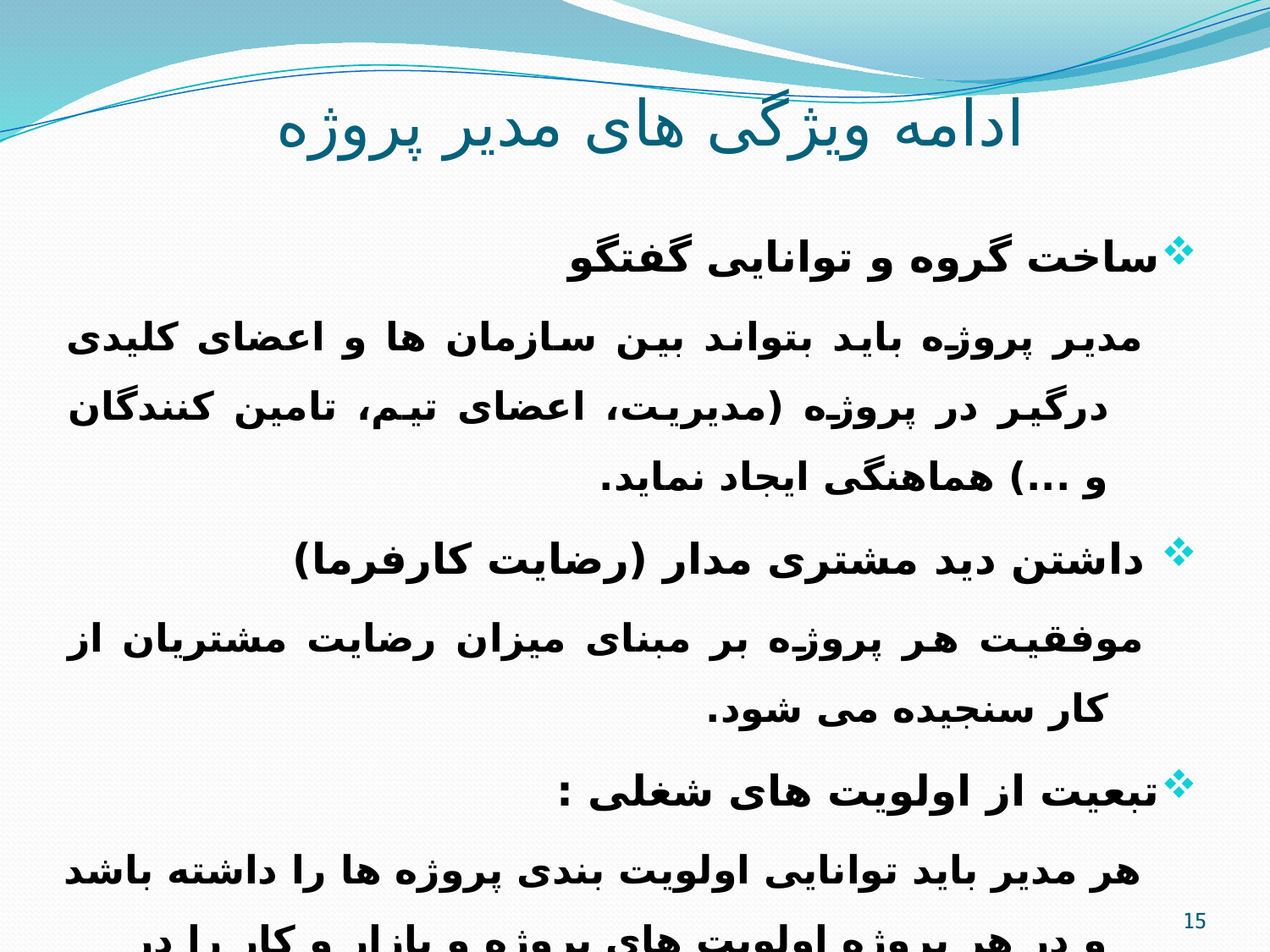

# ادامه ویژگی های مدیر پروژه
ساخت گروه و توانایی گفتگو
مدیر پروژه باید بتواند بین سازمان ها و اعضای کلیدی درگیر در پروژه (مدیریت، اعضای تیم، تامین کنندگان و ...) هماهنگی ایجاد نماید.
 داشتن دید مشتری مدار (رضایت کارفرما)
موفقیت هر پروژه بر مبنای میزان رضایت مشتریان از کار سنجیده می شود.
تبعیت از اولویت های شغلی :
هر مدیر باید توانایی اولویت بندی پروژه ها را داشته باشد و در هر پروژه اولویت های پروژه و بازار و کار را در نظر داشته باشد.

15